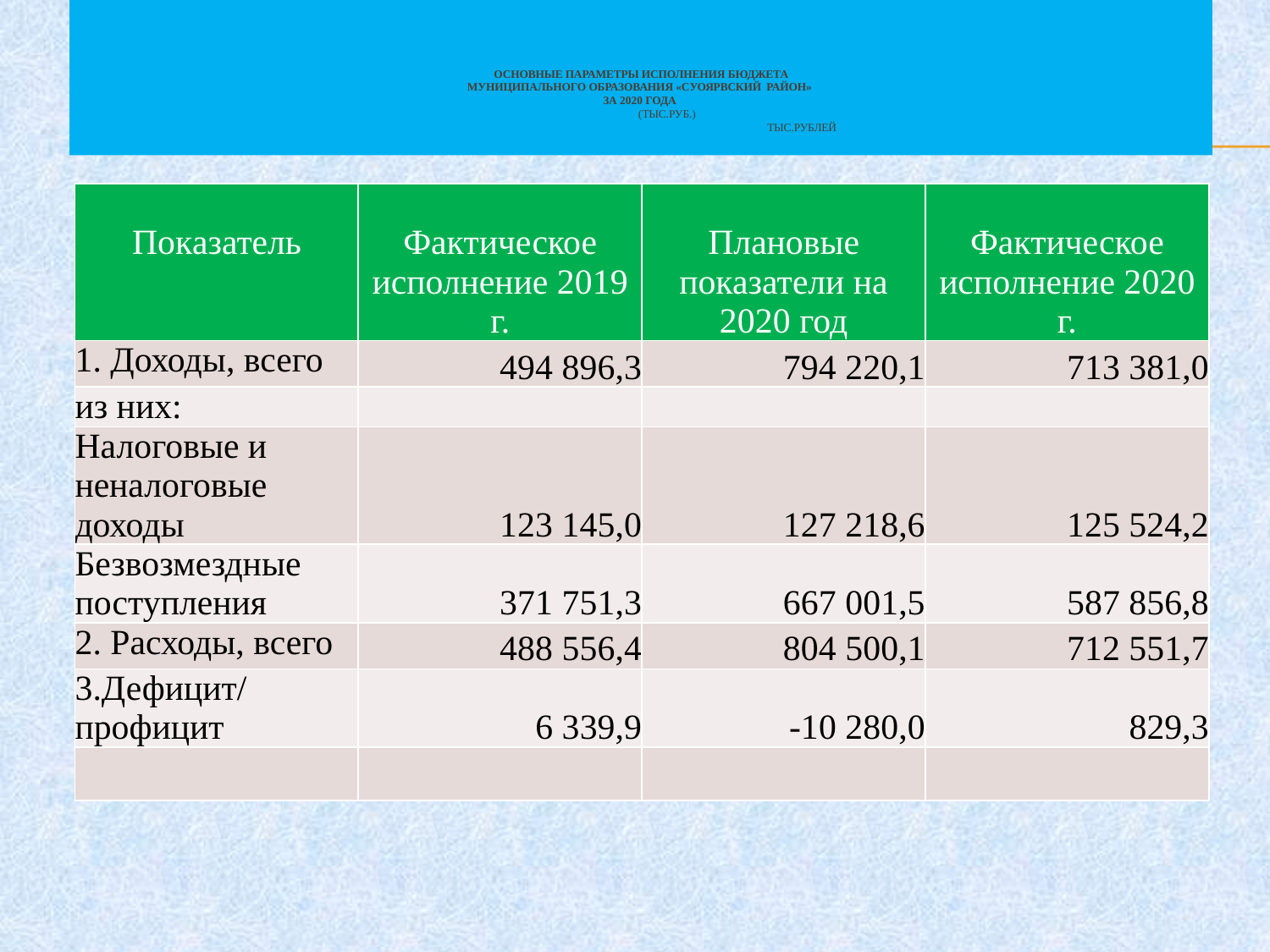

# Основные параметры исполнения бюджета муниципального образования «Суоярвский  район» за 2020 года (тыс.руб.) тыс.рублей
| Показатель | Фактическое исполнение 2019 г. | Плановые показатели на 2020 год | Фактическое исполнение 2020 г. |
| --- | --- | --- | --- |
| 1. Доходы, всего | 494 896,3 | 794 220,1 | 713 381,0 |
| из них: |  |  |  |
| Налоговые и неналоговые доходы | 123 145,0 | 127 218,6 | 125 524,2 |
| Безвозмездные поступления | 371 751,3 | 667 001,5 | 587 856,8 |
| 2. Расходы, всего | 488 556,4 | 804 500,1 | 712 551,7 |
| 3.Дефицит/профицит | 6 339,9 | -10 280,0 | 829,3 |
|  |  |  |  |